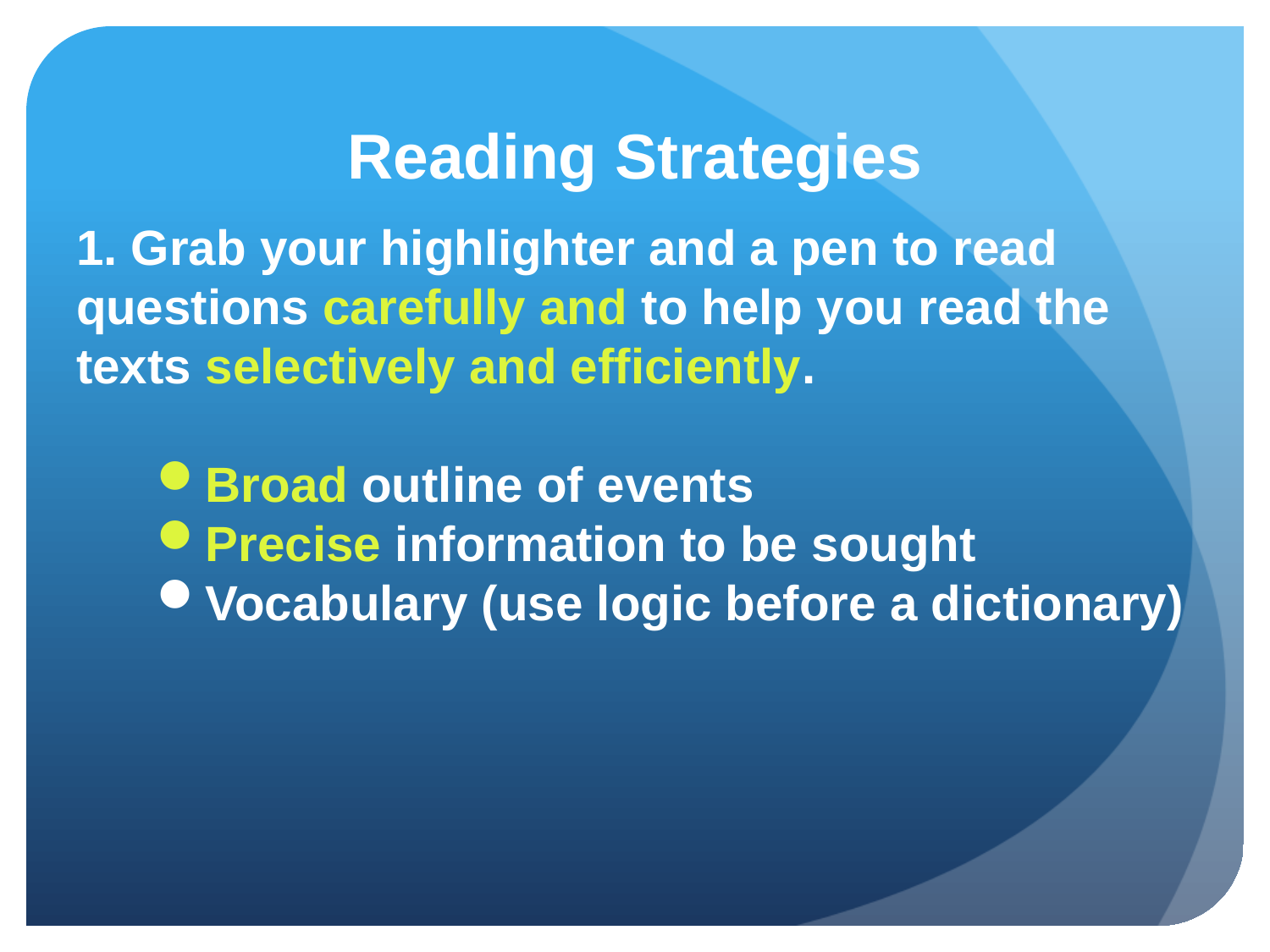

# Reading Strategies
1. Grab your highlighter and a pen to read questions carefully and to help you read the texts selectively and efficiently.

Broad outline of events
Precise information to be sought
Vocabulary (use logic before a dictionary)